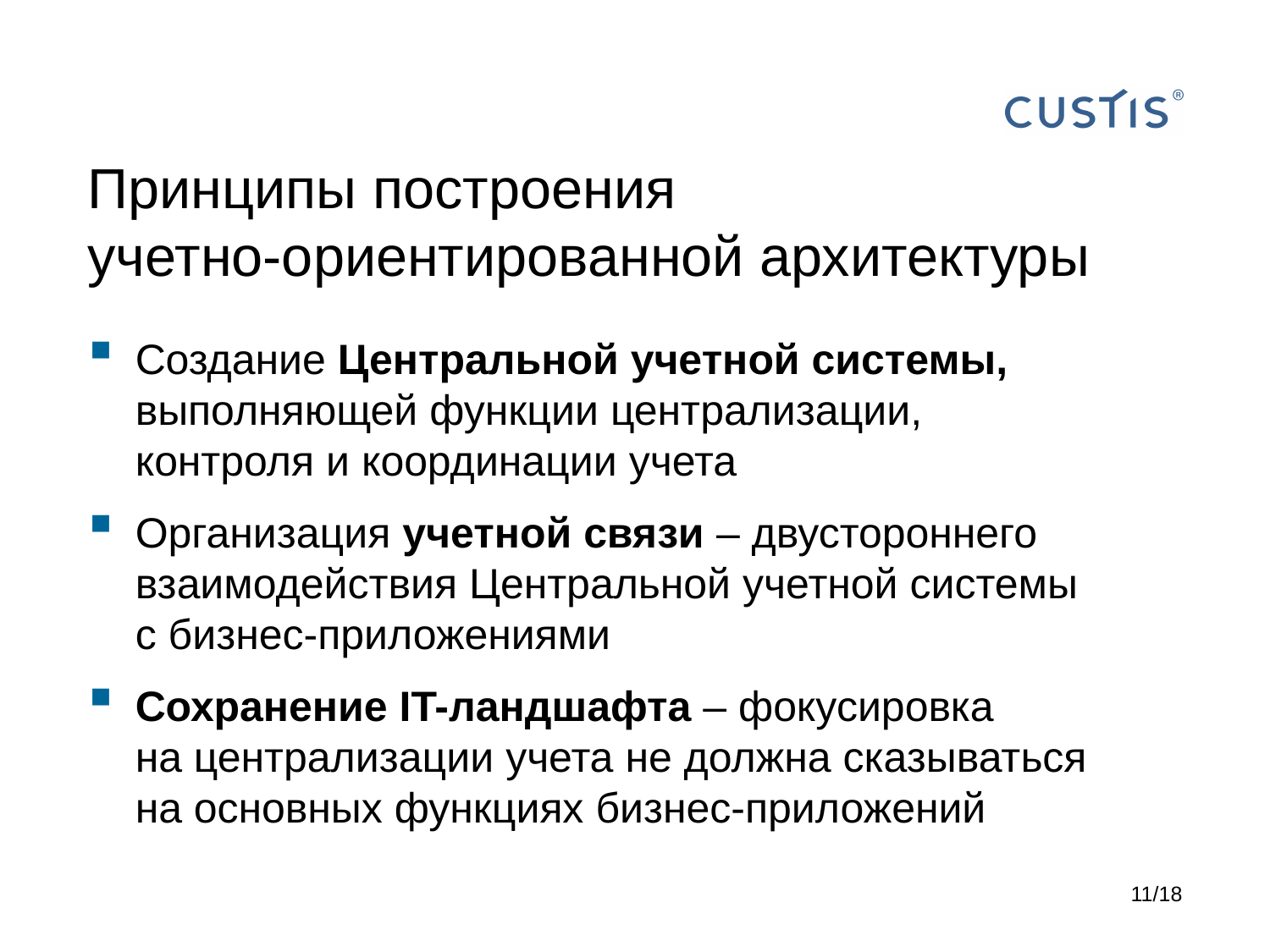

# Принципы построения учетно-ориентированной архитектуры

Создание Центральной учетной системы, выполняющей функции централизации, контроля и координации учета
Организация учетной связи – двустороннего взаимодействия Центральной учетной системы
с бизнес-приложениями
Сохранение IT-ландшафта – фокусировка
на централизации учета не должна сказываться на основных функциях бизнес-приложений
11/18